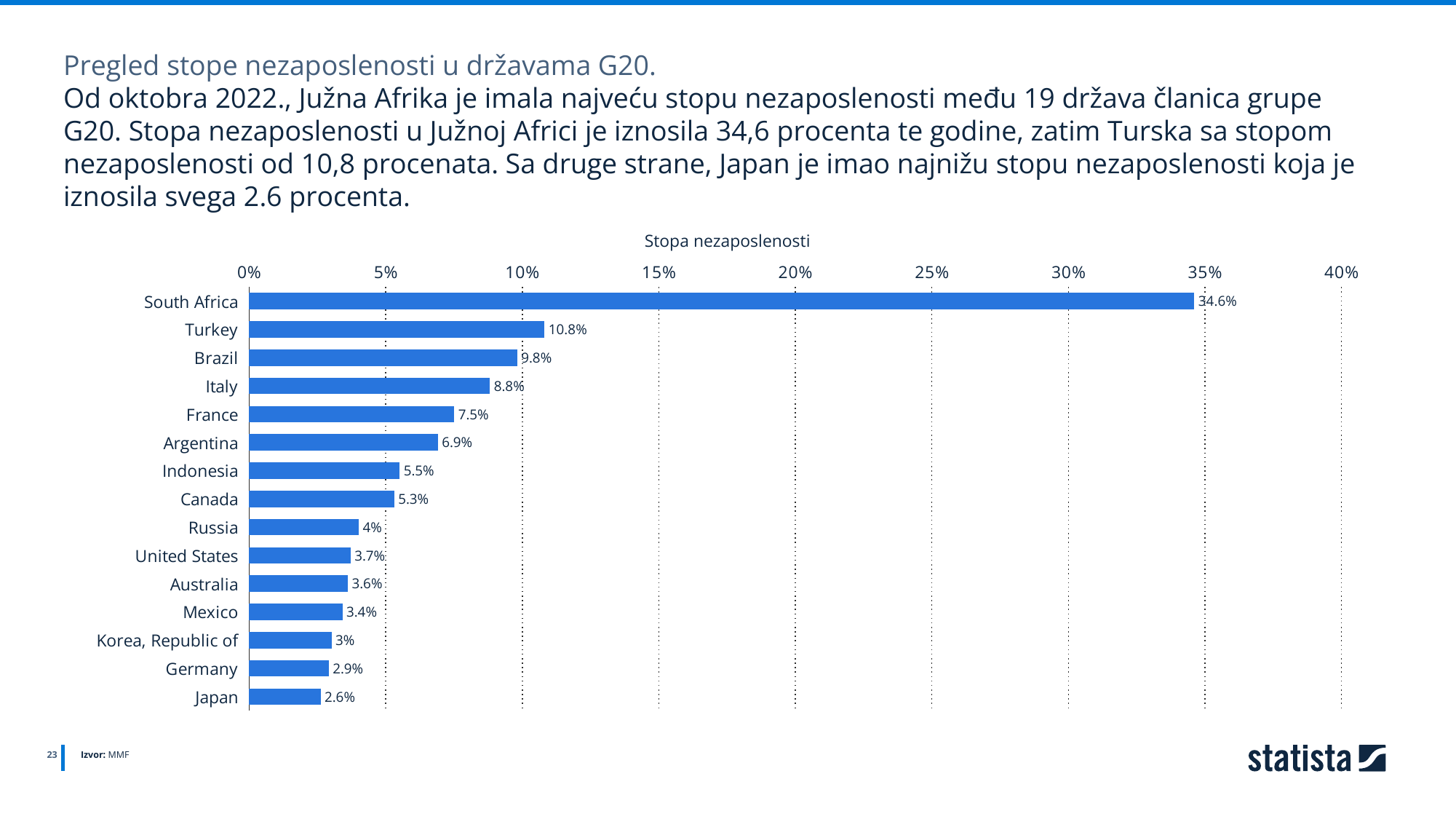

Pregled stope nezaposlenosti u državama G20.
Od oktobra 2022., Južna Afrika je imala najveću stopu nezaposlenosti među 19 država članica grupe G20. Stopa nezaposlenosti u Južnoj Africi je iznosila 34,6 procenta te godine, zatim Turska sa stopom nezaposlenosti od 10,8 procenata. Sa druge strane, Japan je imao najnižu stopu nezaposlenosti koja je iznosila svega 2.6 procenta.
Stopa nezaposlenosti

### Chart

| Category | Column1 |
|---|---|
| South Africa | 0.346 |
| Turkey | 0.108 |
| Brazil | 0.098 |
| Italy | 0.088 |
| France | 0.075 |
| Argentina | 0.069 |
| Indonesia | 0.055 |
| Canada | 0.053 |
| Russia | 0.04 |
| United States | 0.037 |
| Australia | 0.036 |
| Mexico | 0.034 |
| Korea, Republic of | 0.03 |
| Germany | 0.029 |
| Japan | 0.026 |
23
Izvor: MMF